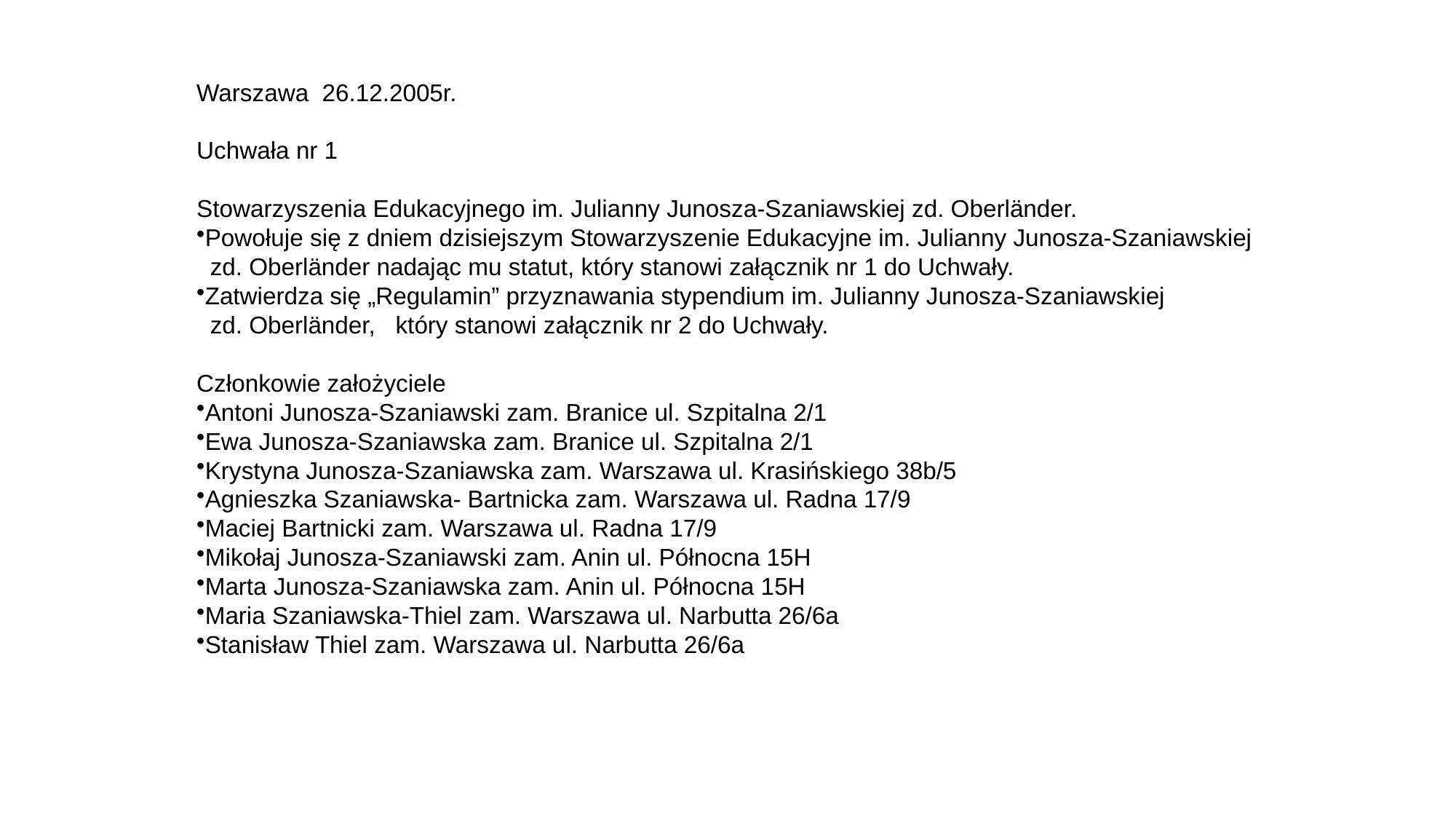

Warszawa  26.12.2005r.

Uchwała nr 1

Stowarzyszenia Edukacyjnego im. Julianny Junosza-Szaniawskiej zd. Oberländer.
Powołuje się z dniem dzisiejszym Stowarzyszenie Edukacyjne im. Julianny Junosza-Szaniawskiej
  zd. Oberländer nadając mu statut, który stanowi załącznik nr 1 do Uchwały.
Zatwierdza się „Regulamin” przyznawania stypendium im. Julianny Junosza-Szaniawskiej
  zd. Oberländer,   który stanowi załącznik nr 2 do Uchwały.

Członkowie założyciele
Antoni Junosza-Szaniawski zam. Branice ul. Szpitalna 2/1
Ewa Junosza-Szaniawska zam. Branice ul. Szpitalna 2/1
Krystyna Junosza-Szaniawska zam. Warszawa ul. Krasińskiego 38b/5
Agnieszka Szaniawska- Bartnicka zam. Warszawa ul. Radna 17/9
Maciej Bartnicki zam. Warszawa ul. Radna 17/9
Mikołaj Junosza-Szaniawski zam. Anin ul. Północna 15H
Marta Junosza-Szaniawska zam. Anin ul. Północna 15H
Maria Szaniawska-Thiel zam. Warszawa ul. Narbutta 26/6a
Stanisław Thiel zam. Warszawa ul. Narbutta 26/6a